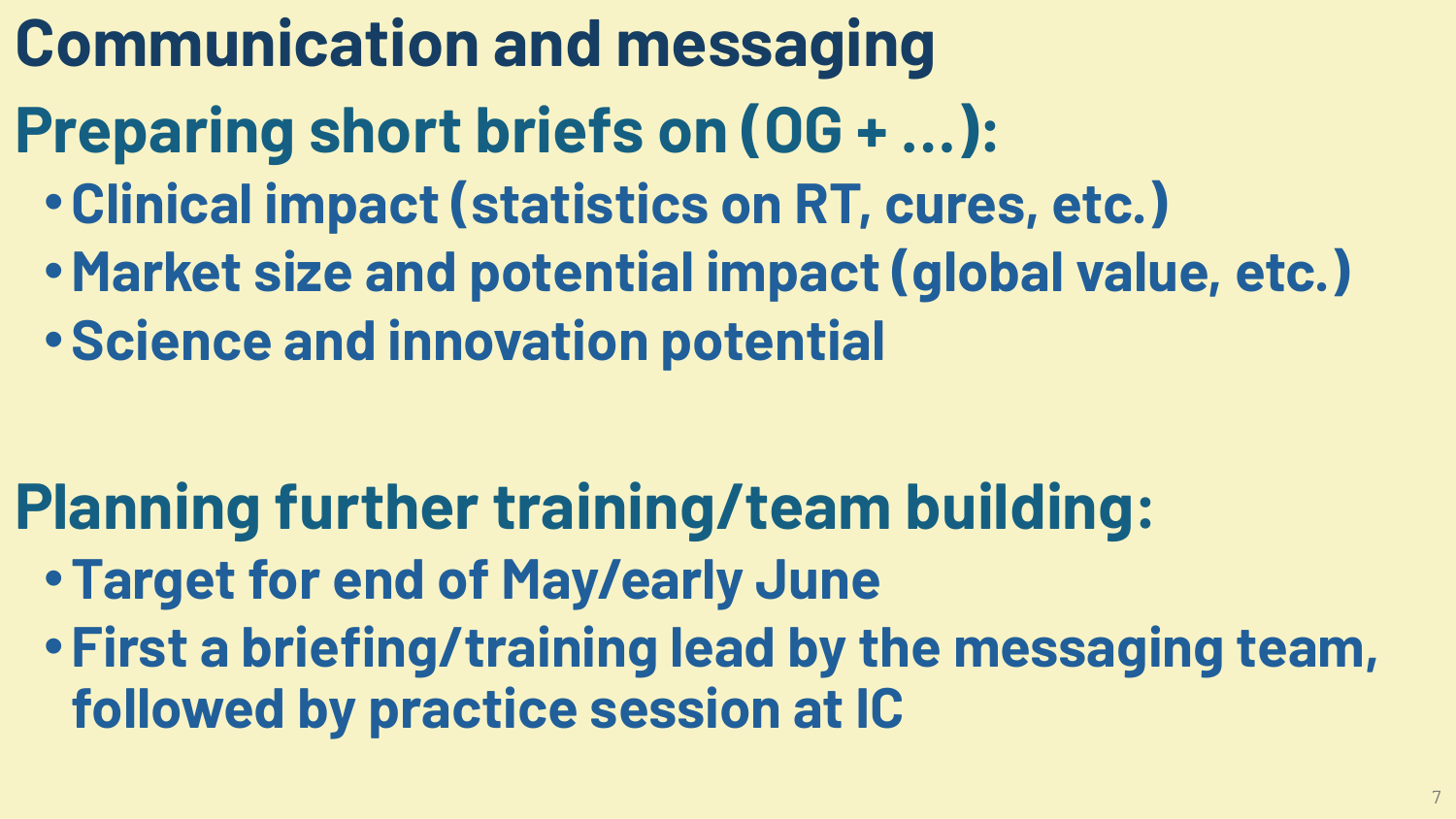

# Communication and messaging
Preparing short briefs on (OG + …):
Clinical impact (statistics on RT, cures, etc.)
Market size and potential impact (global value, etc.)
Science and innovation potential

Planning further training/team building:
Target for end of May/early June
First a briefing/training lead by the messaging team, followed by practice session at IC
7